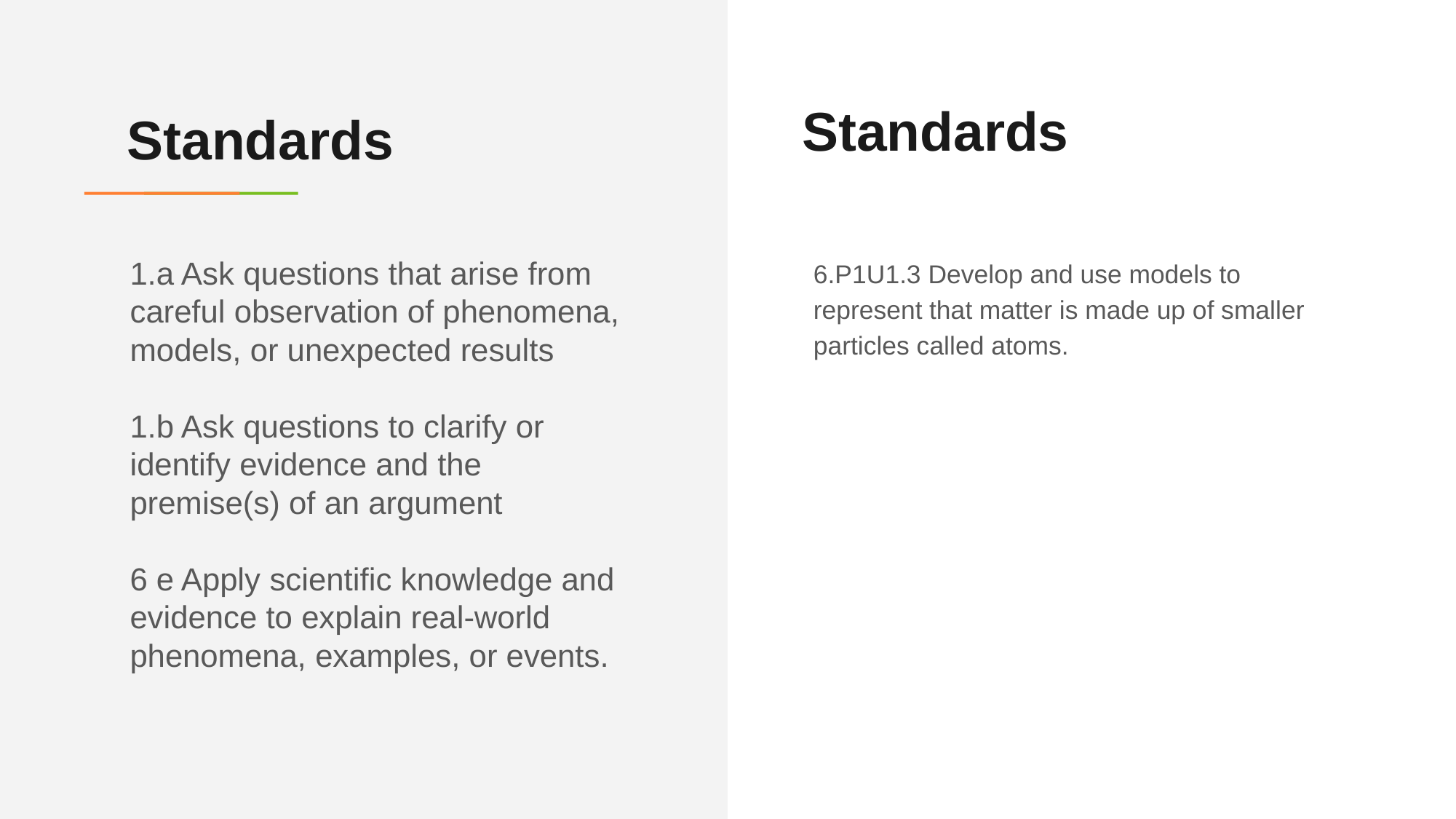

# Standards
Standards

1.a Ask questions that arise from careful observation of phenomena, models, or unexpected results

1.b Ask questions to clarify or identify evidence and the premise(s) of an argument

6 e Apply scientific knowledge and evidence to explain real-world phenomena, examples, or events.
6.P1U1.3 Develop and use models to represent that matter is made up of smaller particles called atoms.